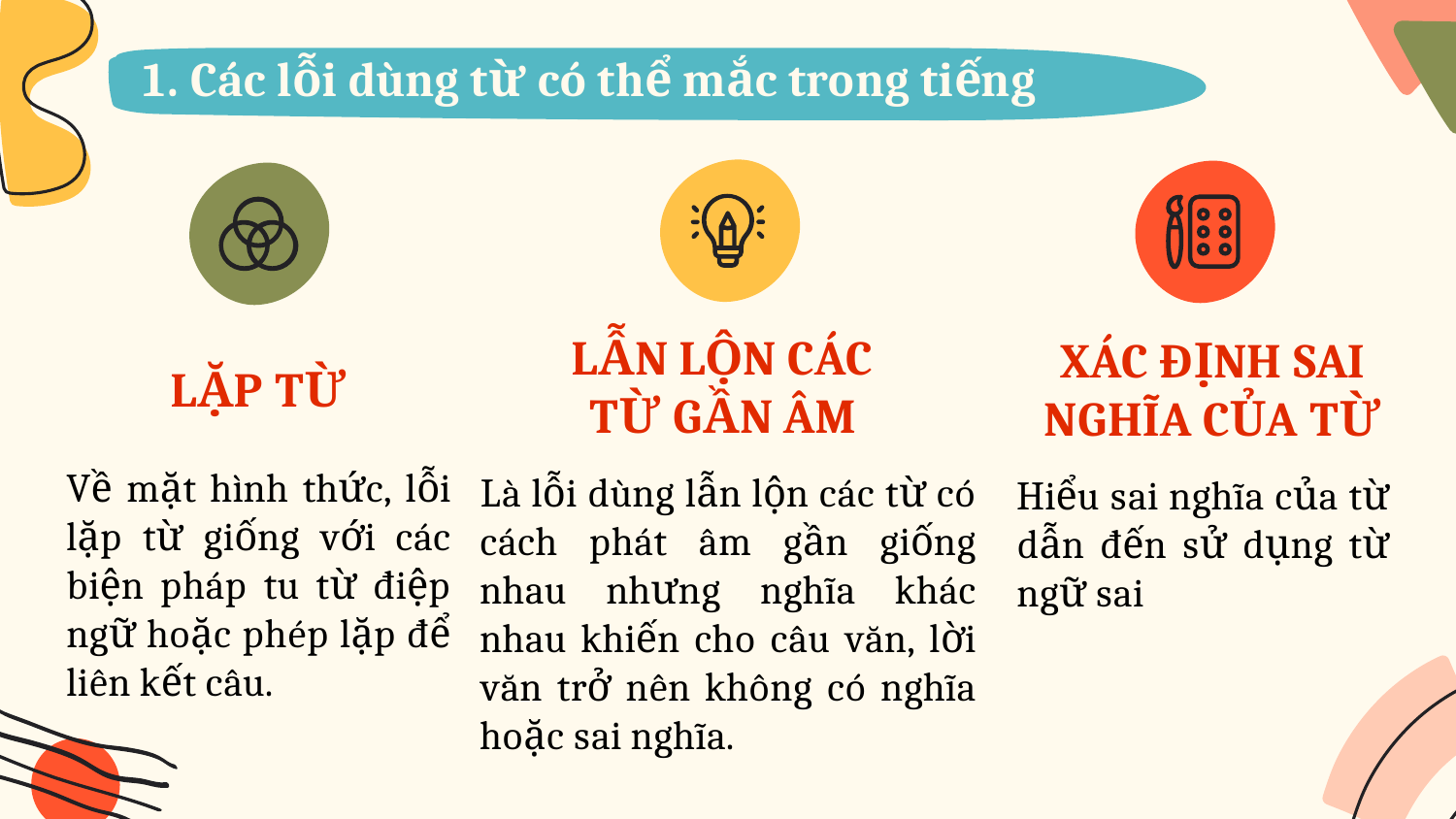

1. Các lỗi dùng từ có thể mắc trong tiếng Việt

LẪN LỘN CÁC TỪ GẦN ÂM
Là lỗi dùng lẫn lộn các từ có cách phát âm gần giống nhau nhưng nghĩa khác nhau khiến cho câu văn, lời văn trở nên không có nghĩa hoặc sai nghĩa.

XÁC ĐỊNH SAI NGHĨA CỦA TỪ
Hiểu sai nghĩa của từ dẫn đến sử dụng từ ngữ sai

LẶP TỪ
Về mặt hình thức, lỗi lặp từ giống với các biện pháp tu từ điệp ngữ hoặc phép lặp để liên kết câu.